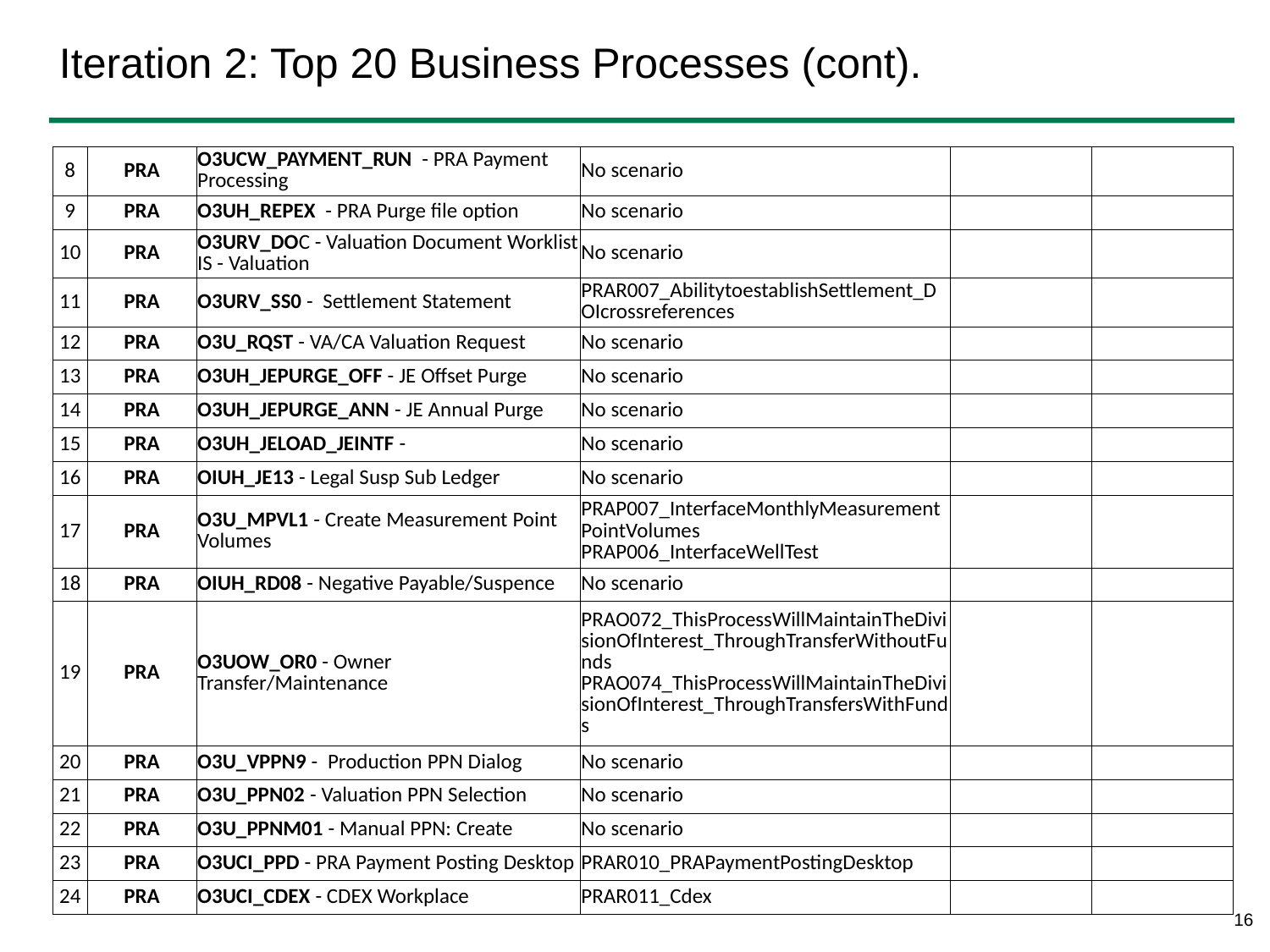

# Iteration 2: Top 20 Business Processes (cont).
| 8 | PRA | O3UCW\_PAYMENT\_RUN - PRA Payment Processing | No scenario |  |  |
| --- | --- | --- | --- | --- | --- |
| 9 | PRA | O3UH\_REPEX - PRA Purge file option | No scenario |  |  |
| 10 | PRA | O3URV\_DOC - Valuation Document Worklist IS - Valuation | No scenario |  |  |
| 11 | PRA | O3URV\_SS0 - Settlement Statement | PRAR007\_AbilitytoestablishSettlement\_DOIcrossreferences |  |  |
| 12 | PRA | O3U\_RQST - VA/CA Valuation Request | No scenario |  |  |
| 13 | PRA | O3UH\_JEPURGE\_OFF - JE Offset Purge | No scenario |  |  |
| 14 | PRA | O3UH\_JEPURGE\_ANN - JE Annual Purge | No scenario |  |  |
| 15 | PRA | O3UH\_JELOAD\_JEINTF - | No scenario |  |  |
| 16 | PRA | OIUH\_JE13 - Legal Susp Sub Ledger | No scenario |  |  |
| 17 | PRA | O3U\_MPVL1 - Create Measurement Point Volumes | PRAP007\_InterfaceMonthlyMeasurementPointVolumes PRAP006\_InterfaceWellTest |  |  |
| 18 | PRA | OIUH\_RD08 - Negative Payable/Suspence | No scenario |  |  |
| 19 | PRA | O3UOW\_OR0 - Owner Transfer/Maintenance | PRAO072\_ThisProcessWillMaintainTheDivisionOfInterest\_ThroughTransferWithoutFunds PRAO074\_ThisProcessWillMaintainTheDivisionOfInterest\_ThroughTransfersWithFunds |  |  |
| 20 | PRA | O3U\_VPPN9 - Production PPN Dialog | No scenario |  |  |
| 21 | PRA | O3U\_PPN02 - Valuation PPN Selection | No scenario |  |  |
| 22 | PRA | O3U\_PPNM01 - Manual PPN: Create | No scenario |  |  |
| 23 | PRA | O3UCI\_PPD - PRA Payment Posting Desktop | PRAR010\_PRAPaymentPostingDesktop |  |  |
| 24 | PRA | O3UCI\_CDEX - CDEX Workplace | PRAR011\_Cdex |  |  |
16